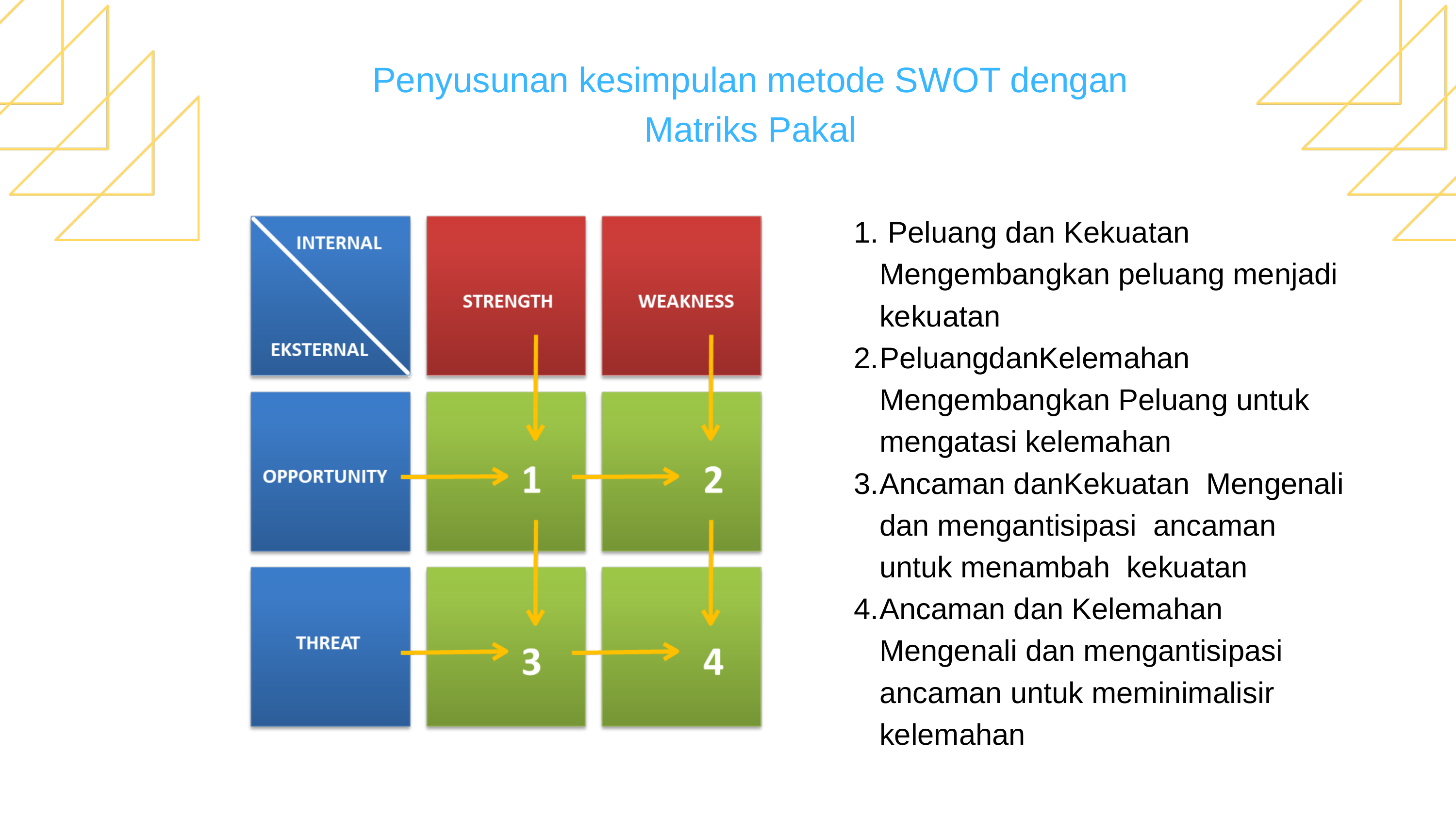

Penyusunan kesimpulan metode SWOT dengan Matriks Pakal
 Peluang dan Kekuatan  Mengembangkan peluang menjadi  kekuatan
PeluangdanKelemahan  Mengembangkan Peluang untuk  mengatasi kelemahan
Ancaman danKekuatan  Mengenali dan mengantisipasi  ancaman untuk menambah  kekuatan
Ancaman dan Kelemahan  Mengenali dan mengantisipasi  ancaman untuk meminimalisir  kelemahan